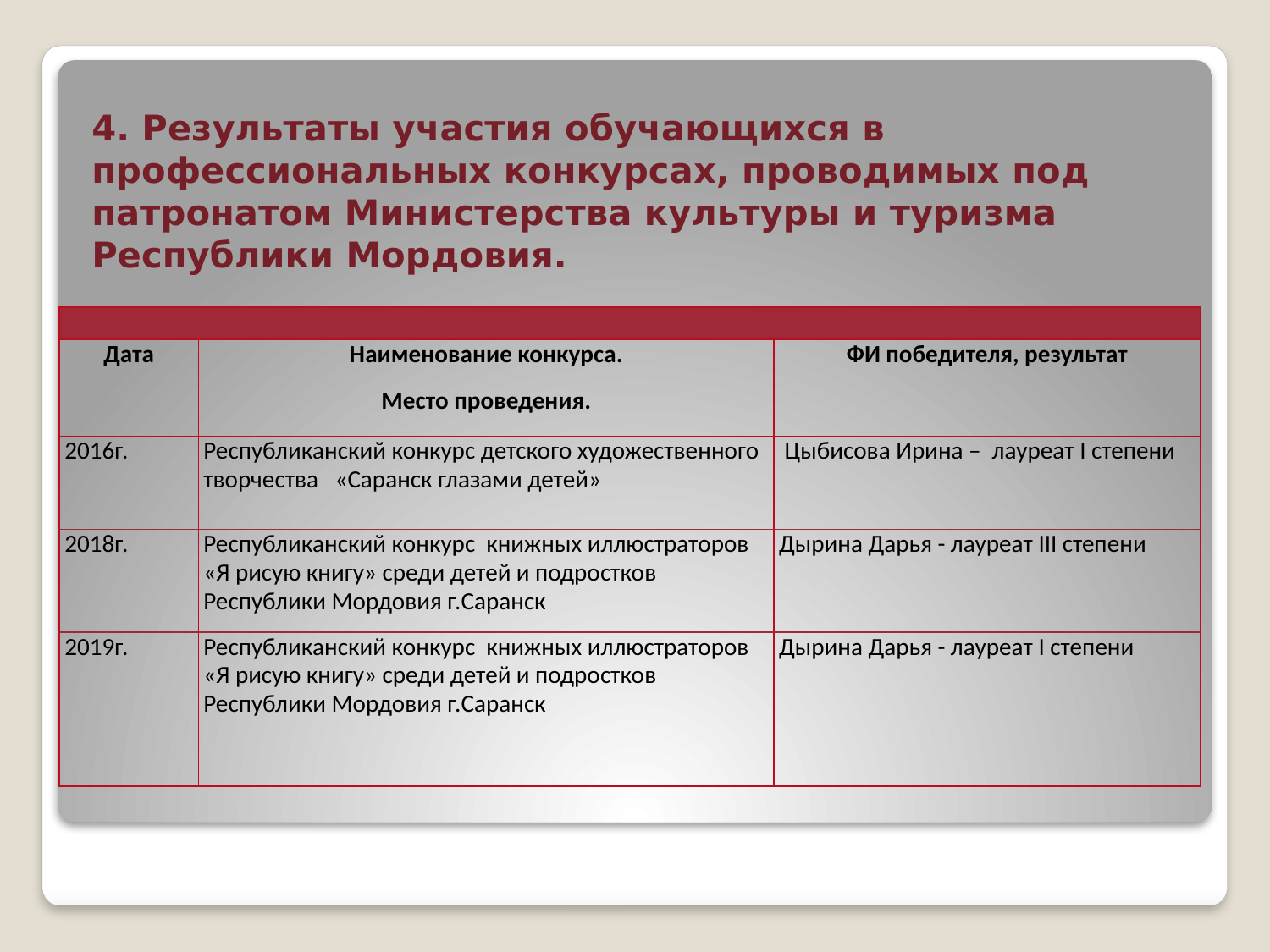

4. Результаты участия обучающихся в профессиональных конкурсах, проводимых под патронатом Министерства культуры и туризма Республики Мордовия.
|  |  |  |
| --- | --- | --- |
| Дата | Наименование конкурса. Место проведения. | ФИ победителя, результат |
| 2016г. | Республиканский конкурс детского художественного творчества «Саранск глазами детей» | Цыбисова Ирина – лауреат I степени |
| 2018г. | Республиканский конкурс книжных иллюстраторов «Я рисую книгу» среди детей и подростков Республики Мордовия г.Саранск | Дырина Дарья - лауреат III степени |
| 2019г. | Республиканский конкурс книжных иллюстраторов «Я рисую книгу» среди детей и подростков Республики Мордовия г.Саранск | Дырина Дарья - лауреат I степени |